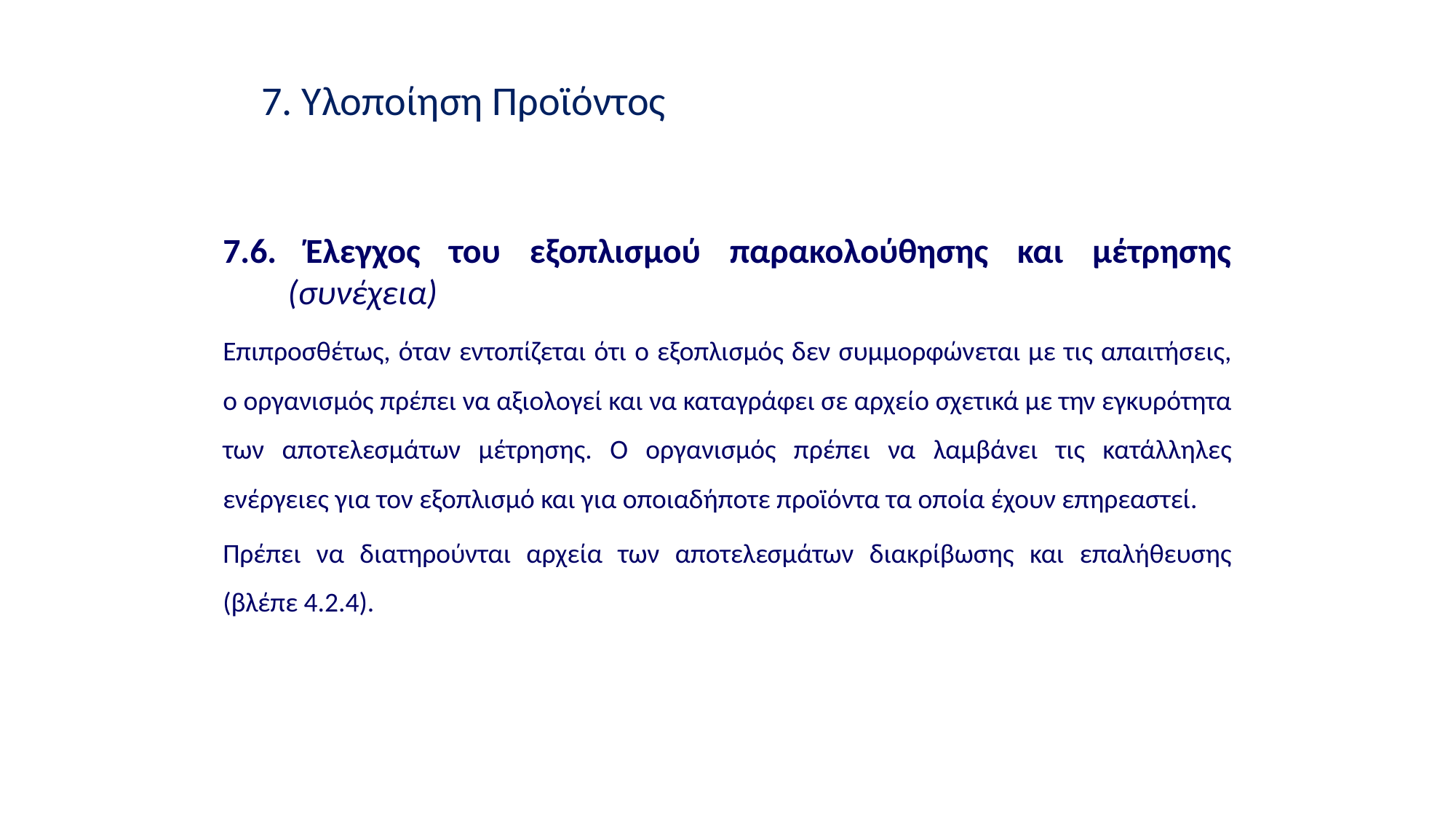

7. Υλοποίηση Προϊόντος
7.6. Έλεγχος του εξοπλισμού παρακολούθησης και μέτρησης (συνέχεια)
Επιπροσθέτως, όταν εντοπίζεται ότι ο εξοπλισμός δεν συμμορφώνεται με τις απαιτήσεις, ο οργανισμός πρέπει να αξιολογεί και να καταγράφει σε αρχείο σχετικά με την εγκυρότητα των αποτελεσμάτων μέτρησης. Ο οργανισμός πρέπει να λαμβάνει τις κατάλληλες ενέργειες για τον εξοπλισμό και για οποιαδήποτε προϊόντα τα οποία έχουν επηρεαστεί.
Πρέπει να διατηρούνται αρχεία των αποτελεσμάτων διακρίβωσης και επαλήθευσης (βλέπε 4.2.4).